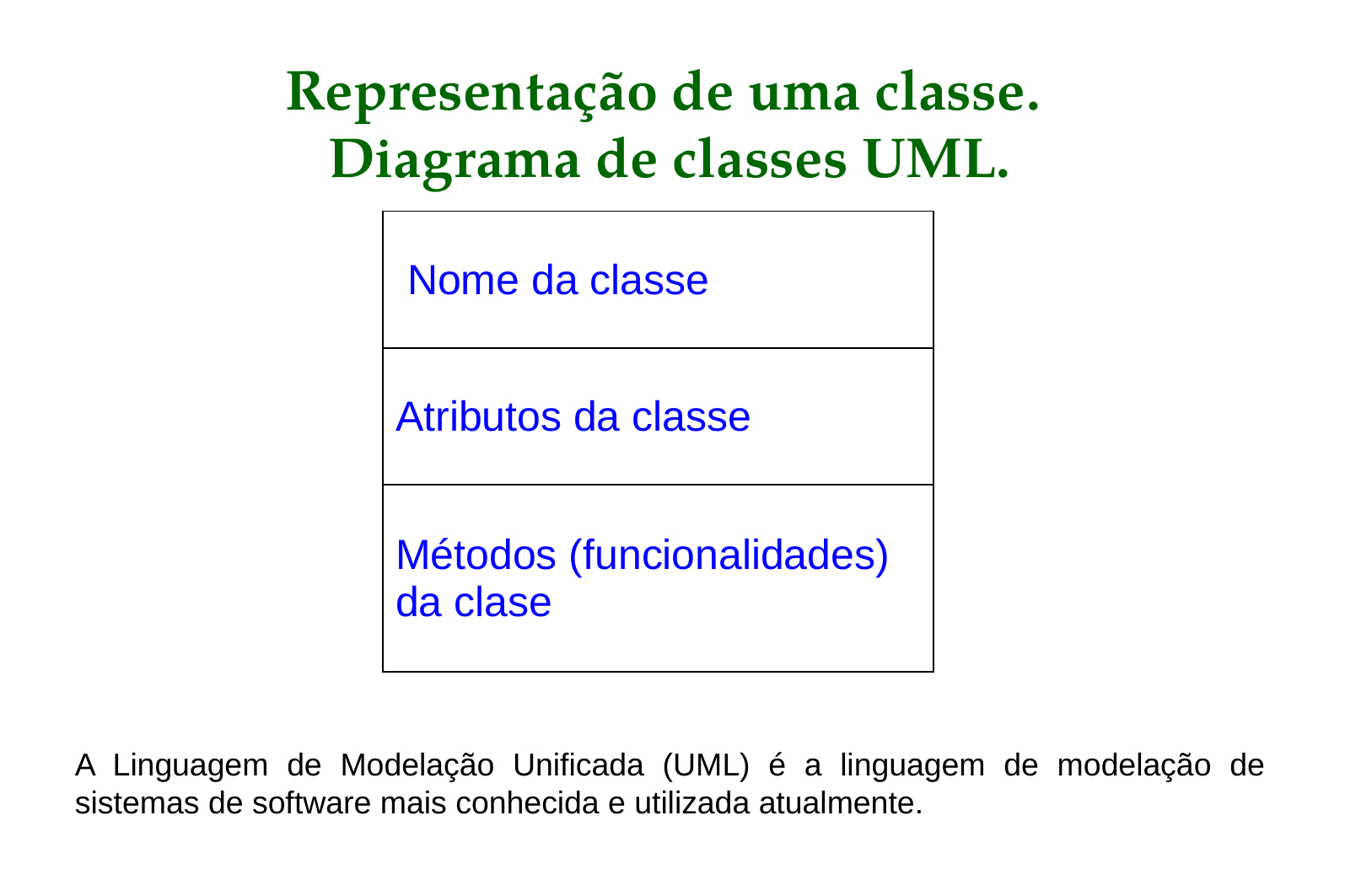

Representação de uma classe.
Diagrama de classes UML.
| Nome da classe |
| --- |
| Atributos da classe |
| Métodos (funcionalidades) da clase |
A Linguagem de Modelação Unificada (UML) é a linguagem de modelação de sistemas de software mais conhecida e utilizada atualmente.